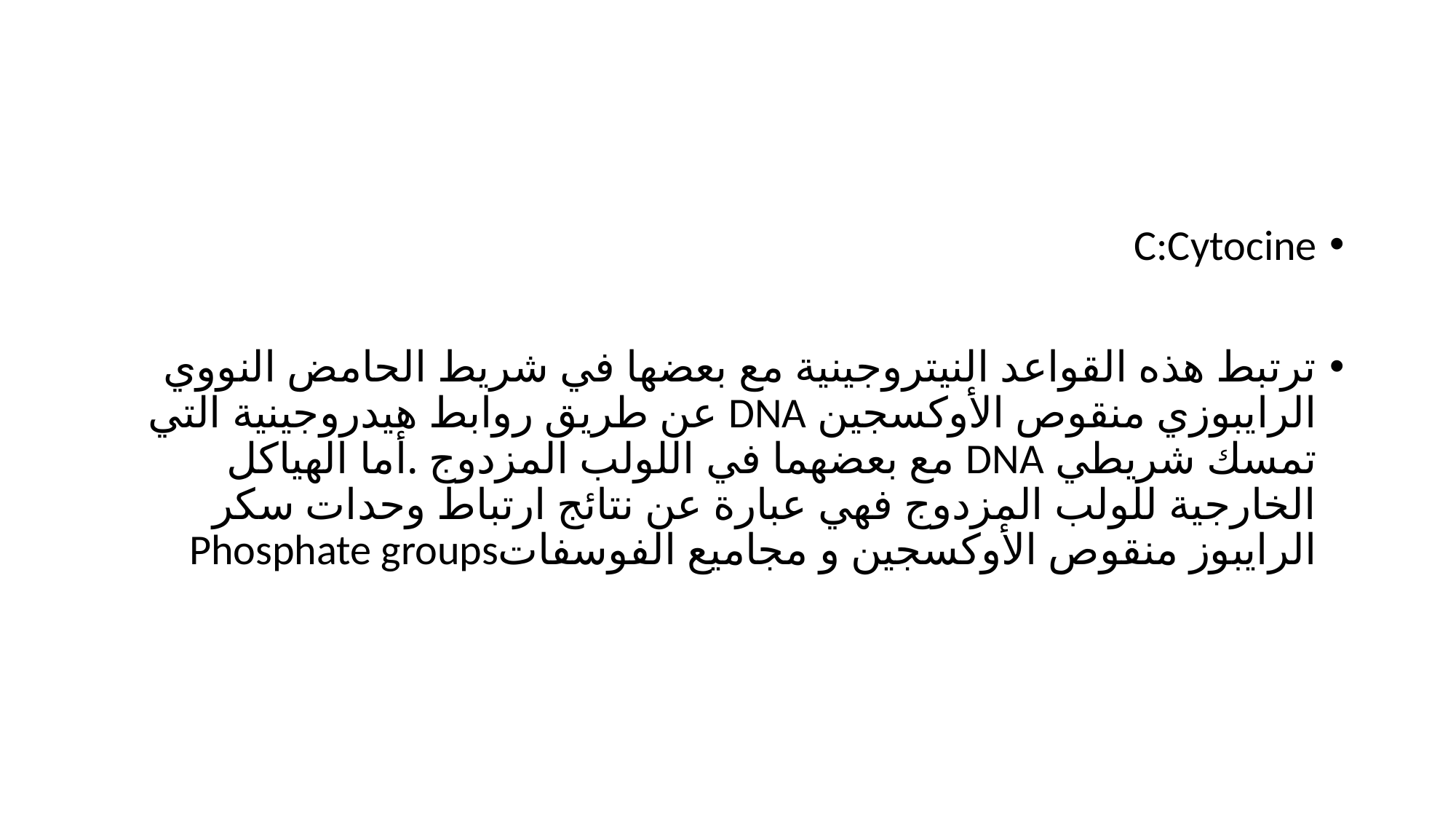

#
C:Cytocine

ترتبط هذه القواعد النيتروجينية مع بعضها في شريط الحامض النووي  الرايبوزي منقوص الأوكسجين DNA عن طريق روابط هيدروجينية التي تمسك شريطي DNA مع بعضهما في اللولب المزدوج .أما الهياكل الخارجية للولب المزدوج فهي عبارة عن نتائج ارتباط وحدات سكر الرايبوز منقوص الأوكسجين و مجاميع الفوسفاتPhosphate groups